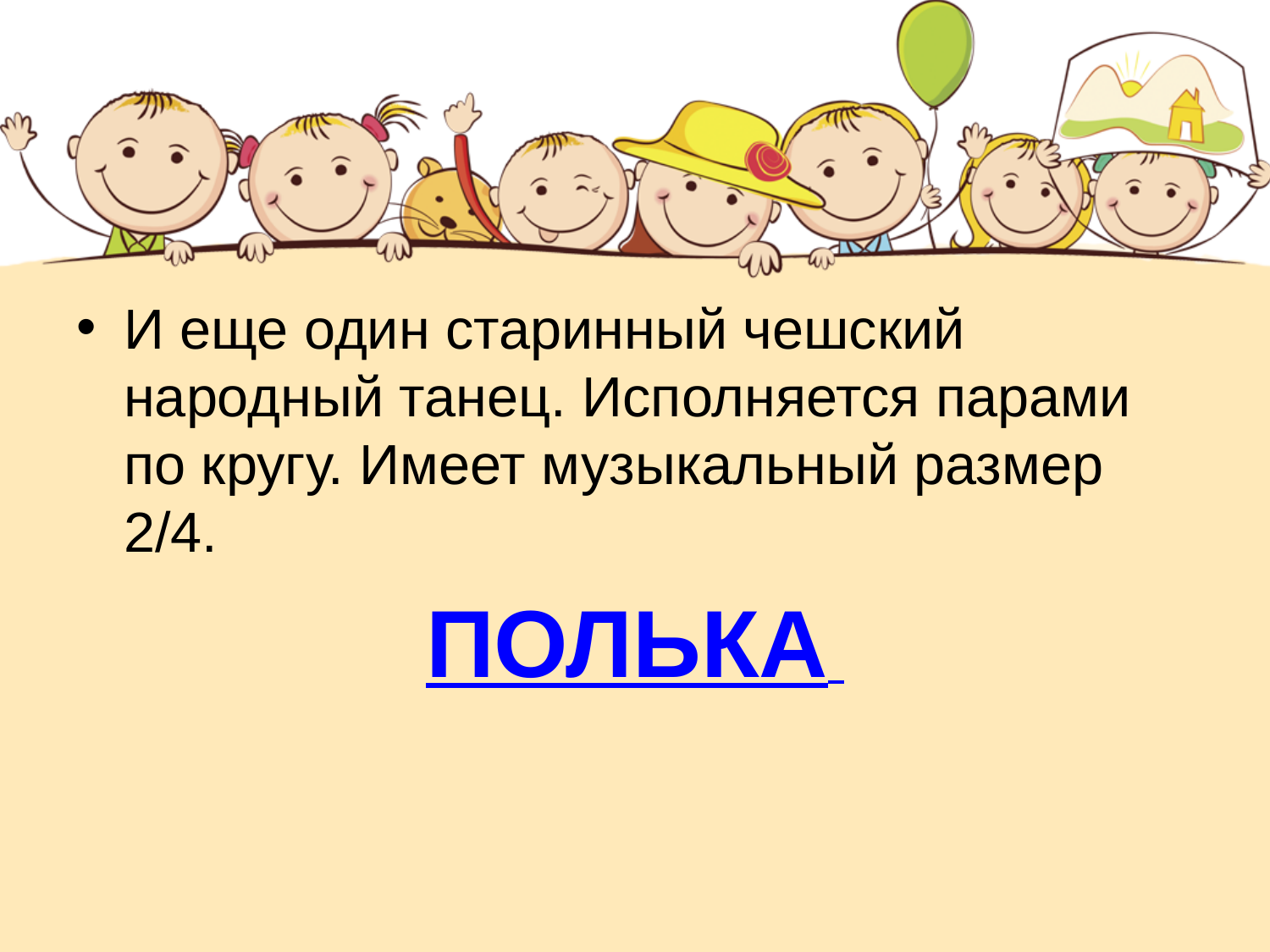

И еще один старинный чешский народный танец. Исполняется парами по кругу. Имеет музыкальный размер 2/4.
ПОЛЬКА